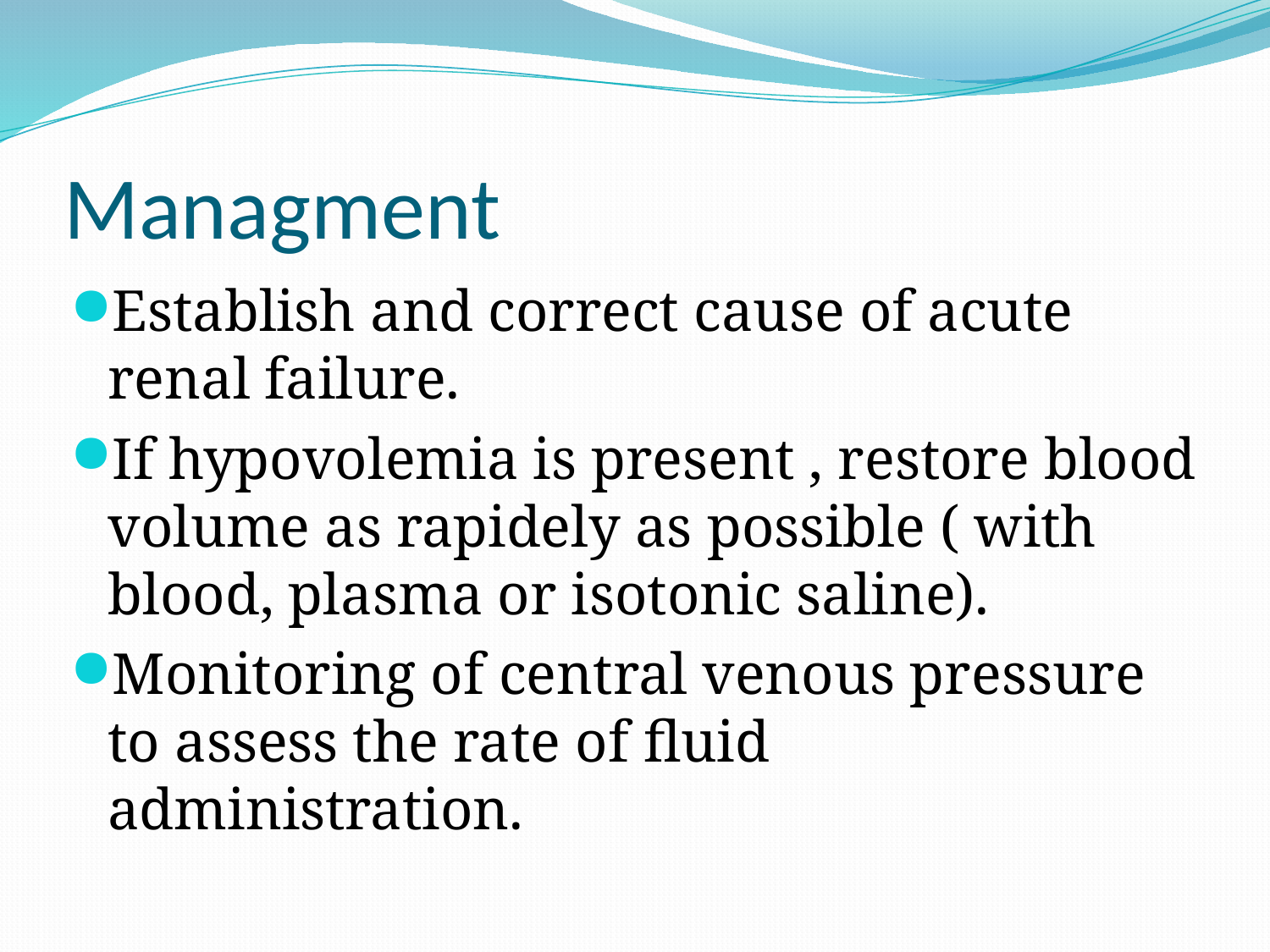

# Managment
Establish and correct cause of acute renal failure.
If hypovolemia is present , restore blood volume as rapidely as possible ( with blood, plasma or isotonic saline).
Monitoring of central venous pressure to assess the rate of fluid administration.